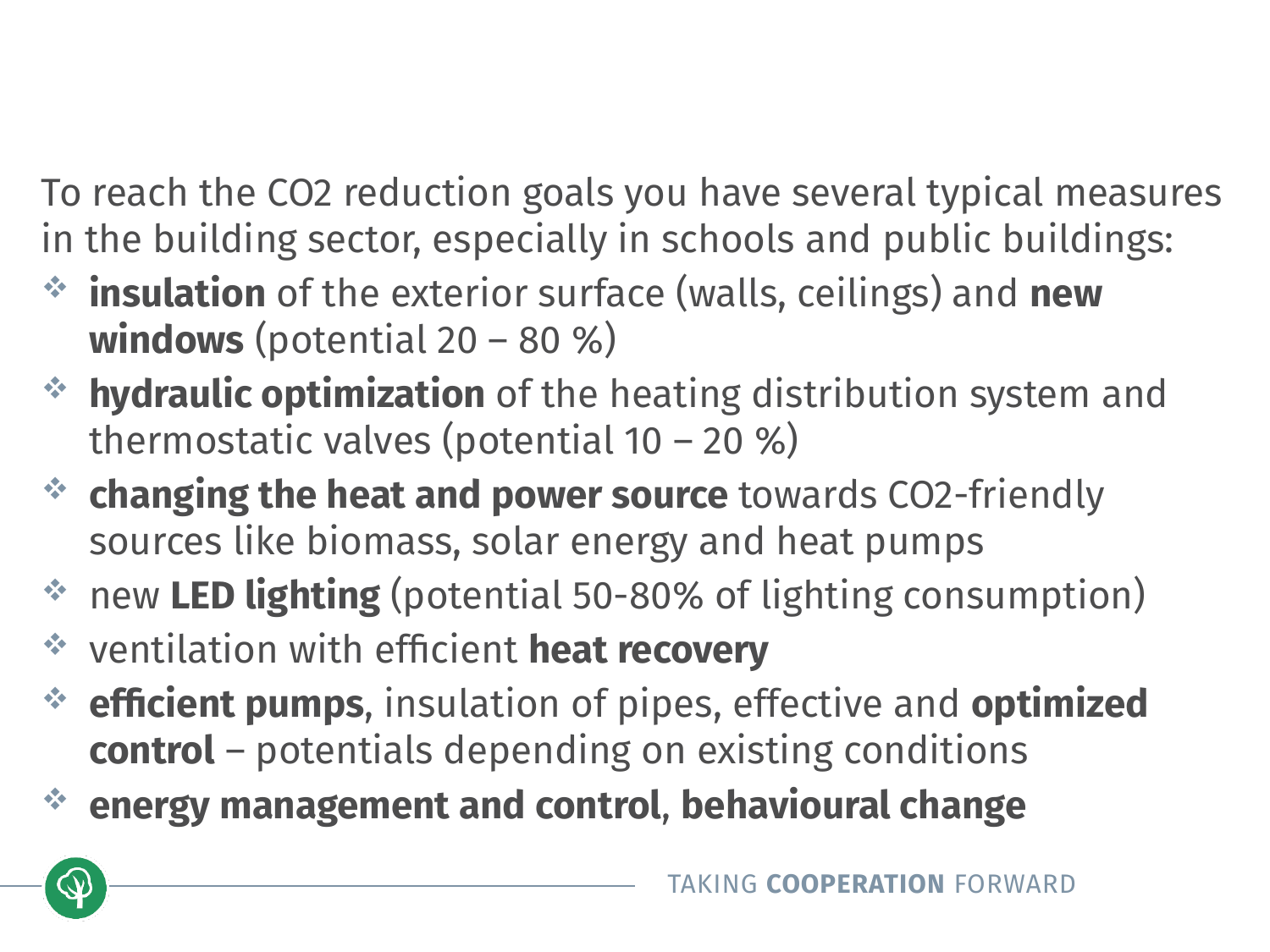

#
To reach the CO2 reduction goals you have several typical measures in the building sector, especially in schools and public buildings:
insulation of the exterior surface (walls, ceilings) and new windows (potential 20 – 80 %)
hydraulic optimization of the heating distribution system and thermostatic valves (potential 10 – 20 %)
changing the heat and power source towards CO2-friendly sources like biomass, solar energy and heat pumps
new LED lighting (potential 50-80% of lighting consumption)
ventilation with efficient heat recovery
efficient pumps, insulation of pipes, effective and optimized control – potentials depending on existing conditions
energy management and control, behavioural change